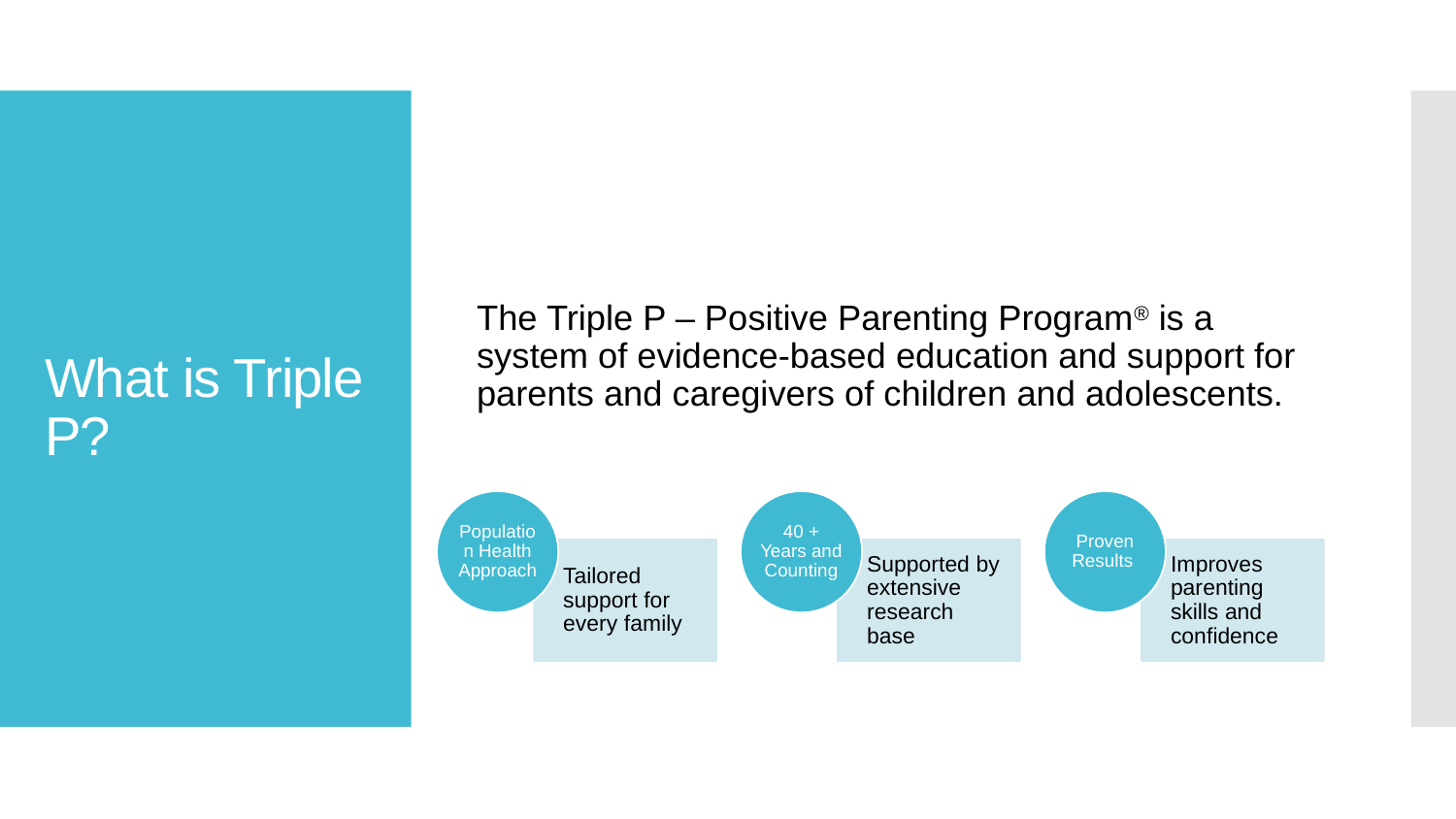

The Triple P – Positive Parenting Program® is a system of evidence-based education and support for parents and caregivers of children and adolescents.

# What is Triple P?
Tailored support for every family
Population Health Approach
Supported by extensive research base
40 + Years and Counting
Improves parenting skills and confidence
Proven Results